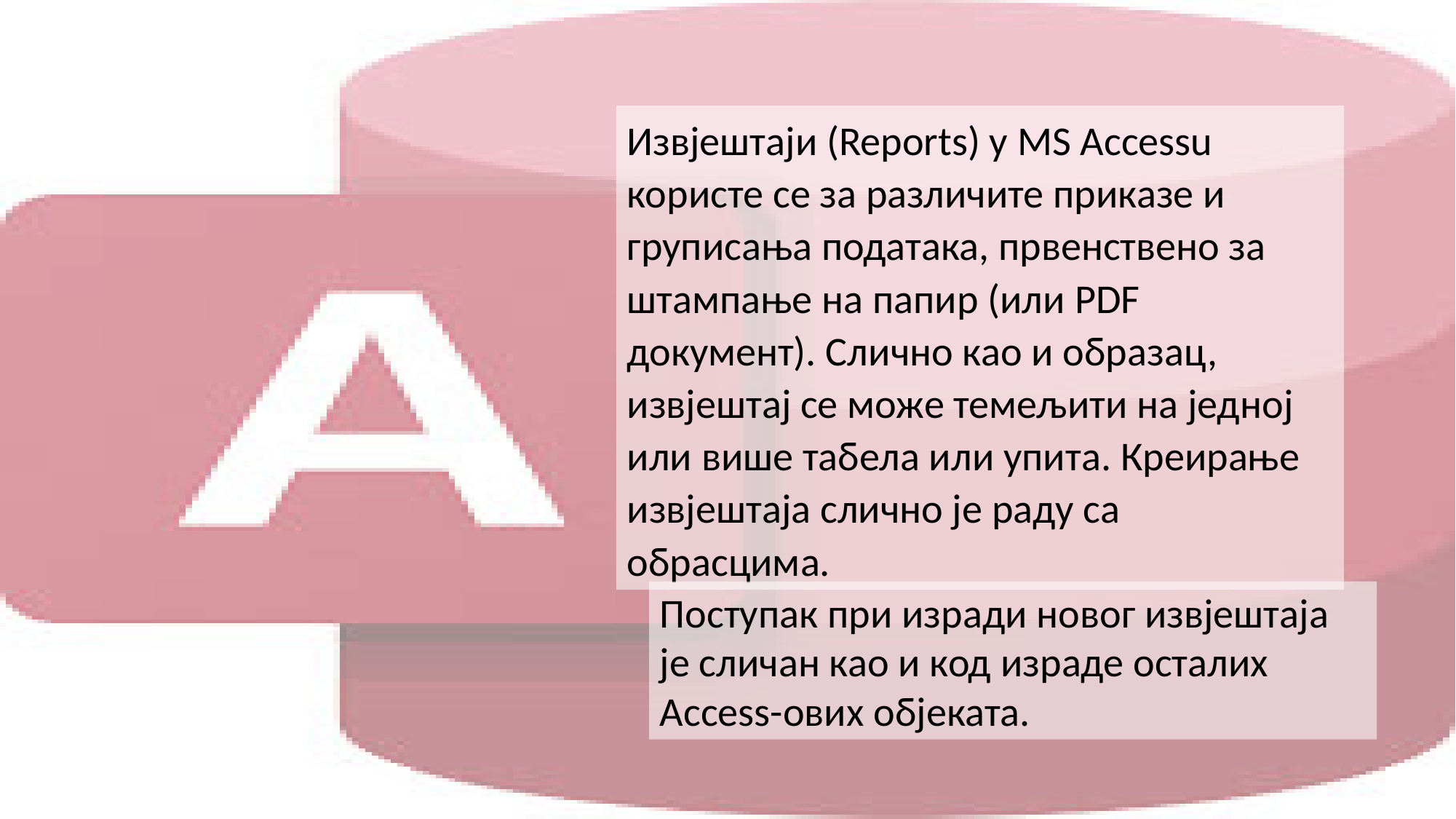

Извјештаји (Reports) у MS Accessu користе се за различите приказе и груписања података, првенствено за штампање на папир (или PDF документ). Слично као и образац, извјештај се може темељити на једној или више табела или упита. Креирање извјештаја слично је раду са обрасцима.
Поступак при изради новог извјештаја је сличан као и код израде осталих Access-ових објеката.